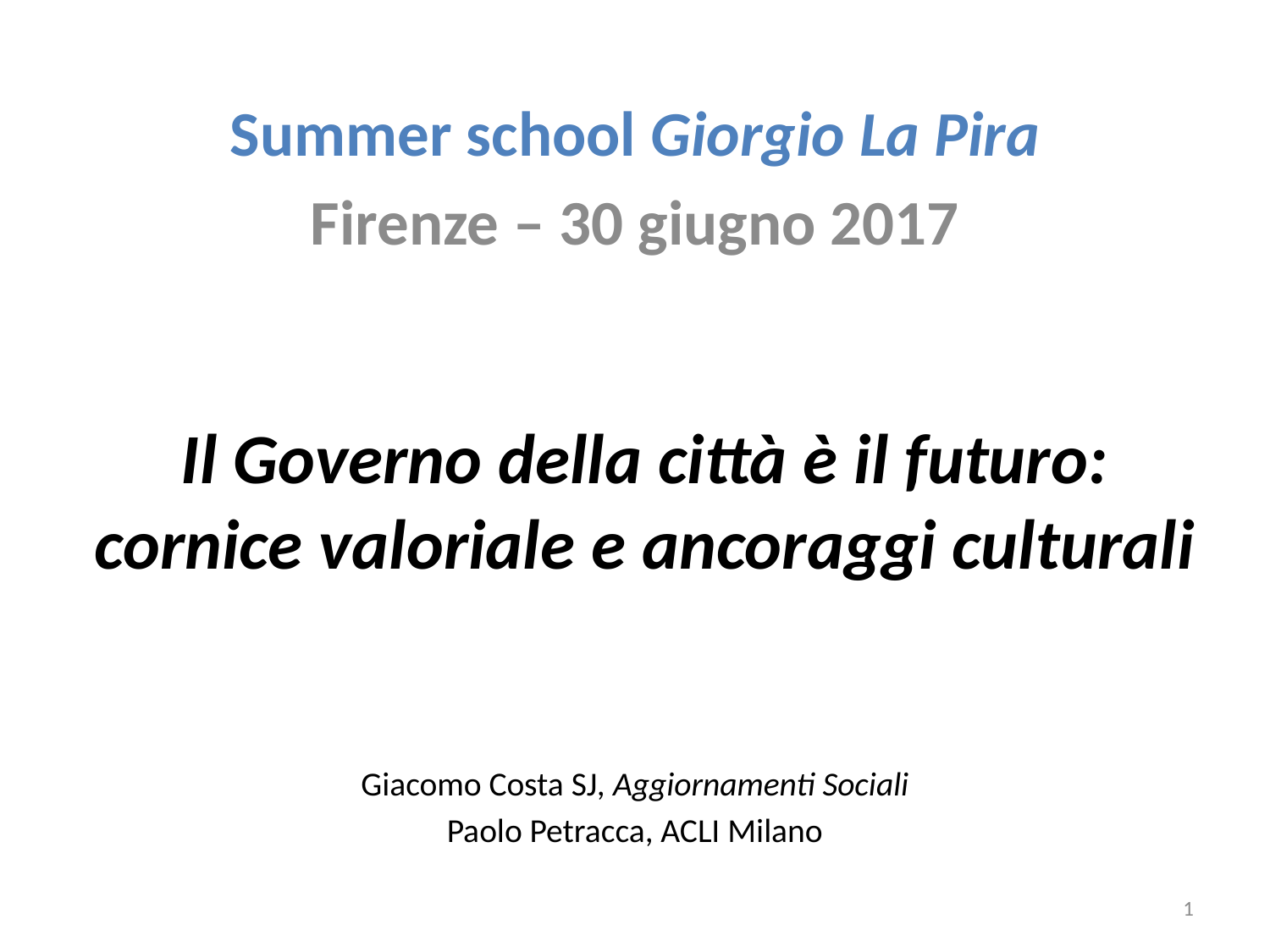

Summer school Giorgio La Pira
Firenze – 30 giugno 2017
# Il Governo della città è il futuro: cornice valoriale e ancoraggi culturali
Giacomo Costa SJ, Aggiornamenti Sociali
Paolo Petracca, ACLI Milano

1